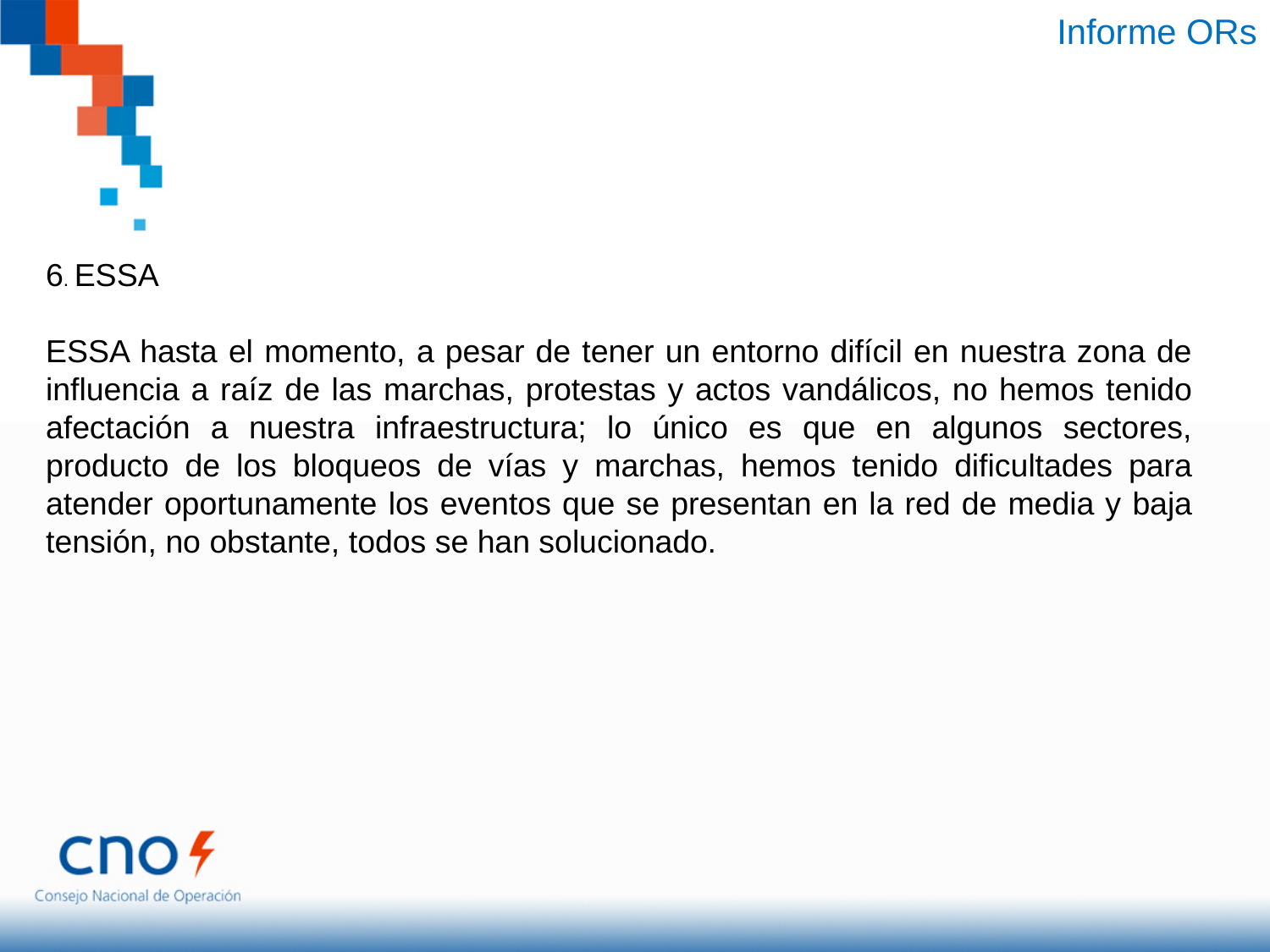

Informe ORs
6. ESSA

ESSA hasta el momento, a pesar de tener un entorno difícil en nuestra zona de influencia a raíz de las marchas, protestas y actos vandálicos, no hemos tenido afectación a nuestra infraestructura; lo único es que en algunos sectores, producto de los bloqueos de vías y marchas, hemos tenido dificultades para atender oportunamente los eventos que se presentan en la red de media y baja tensión, no obstante, todos se han solucionado.